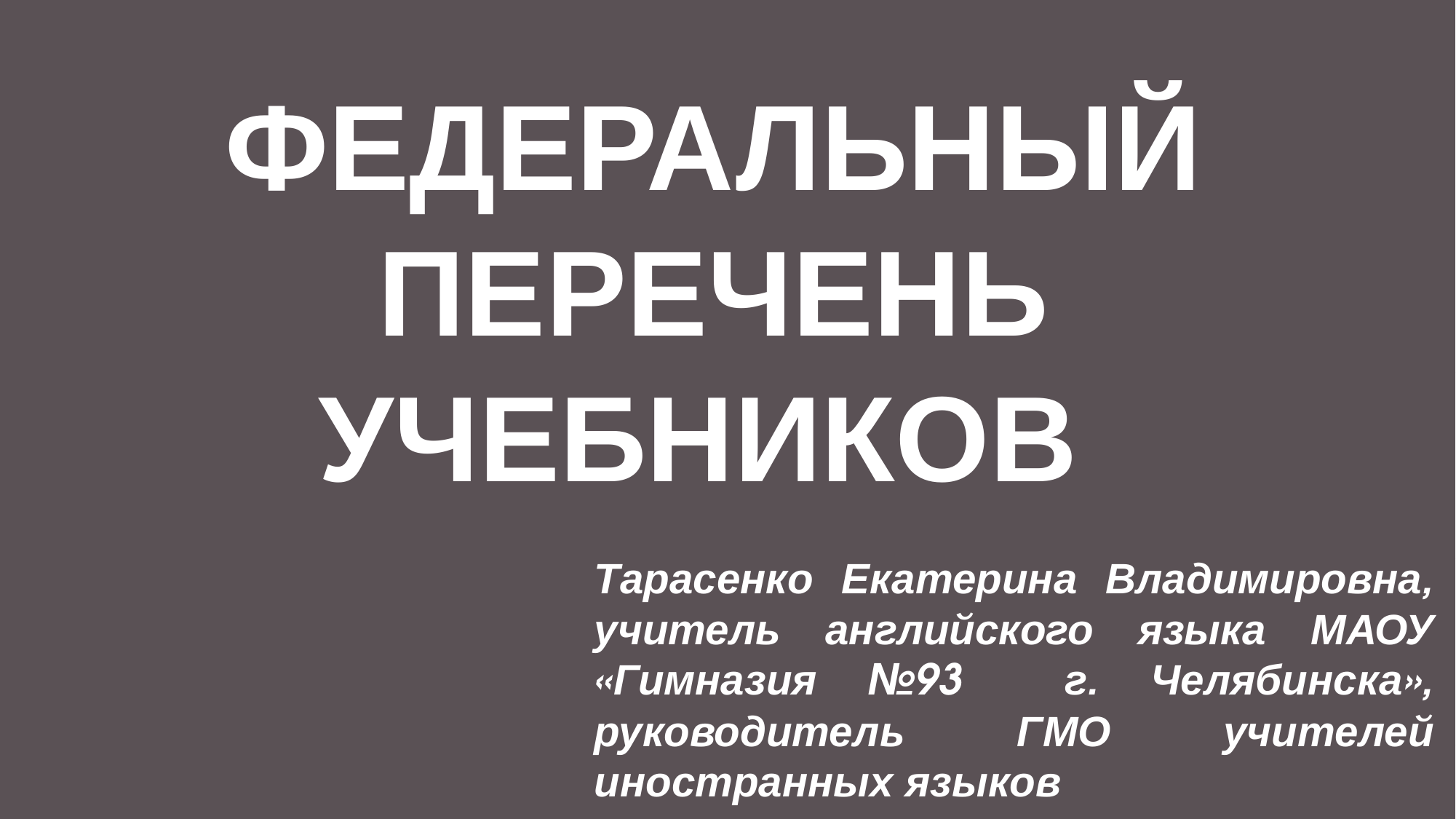

# ФЕДЕРАЛЬНЫЙ ПЕРЕЧЕНЬ УЧЕБНИКОВ
Тарасенко Екатерина Владимировна, учитель английского языка МАОУ «Гимназия №93  г. Челябинска», руководитель ГМО учителей иностранных языков